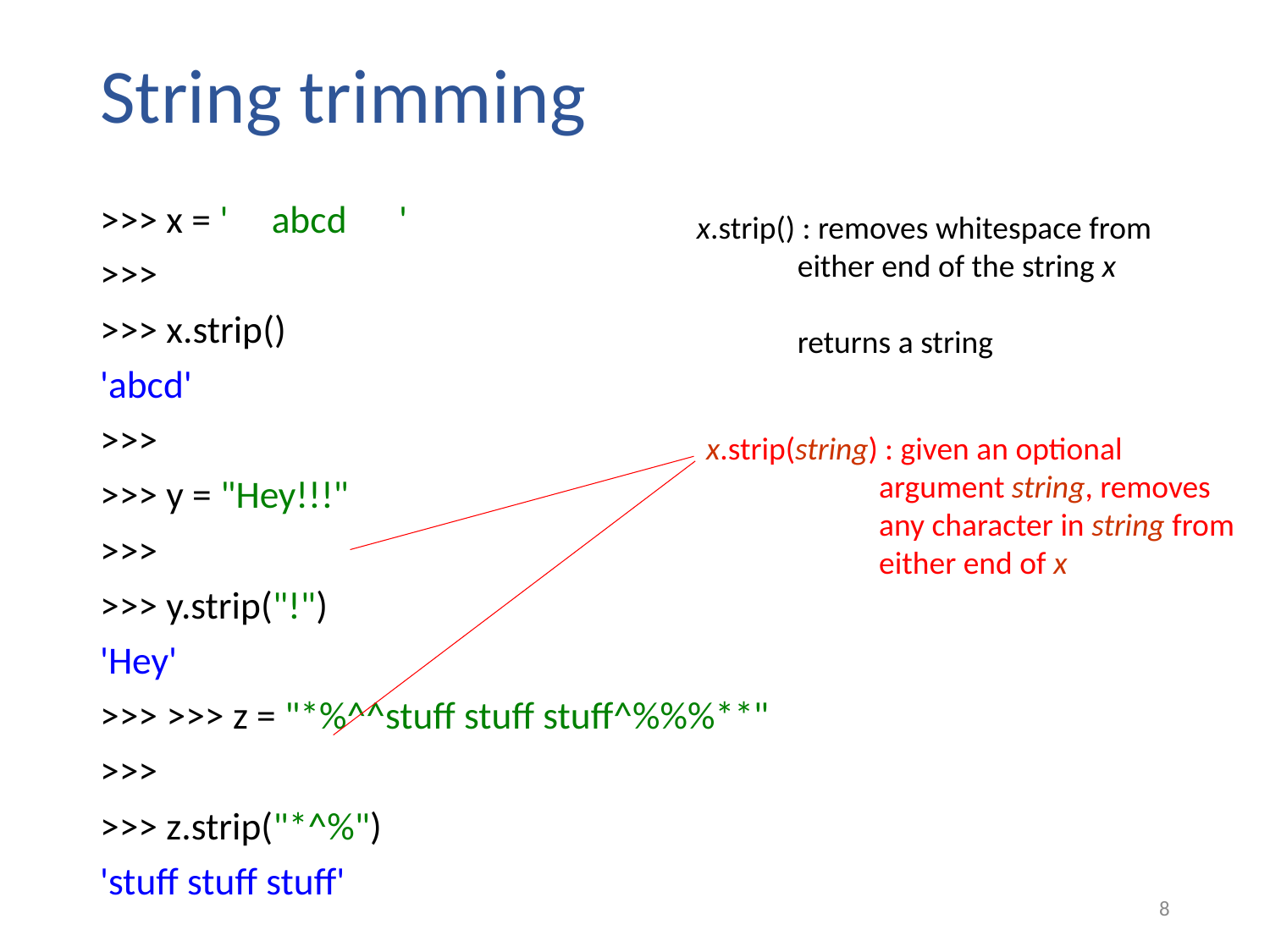

# String trimming
>>> x = '     abcd      '
>>>
>>> x.strip()
'abcd'
>>>
>>> y = "Hey!!!"
>>>
>>> y.strip("!")
'Hey'
>>> >>> z = "*%^^stuff stuff stuff^%%%**"
>>>
>>> z.strip("*^%")
'stuff stuff stuff'
x.strip() : removes whitespace from
              either end of the string x

              returns a string
x.strip(string) : given an optional
                        argument string, removes
                        any character in string from
                        either end of x
8